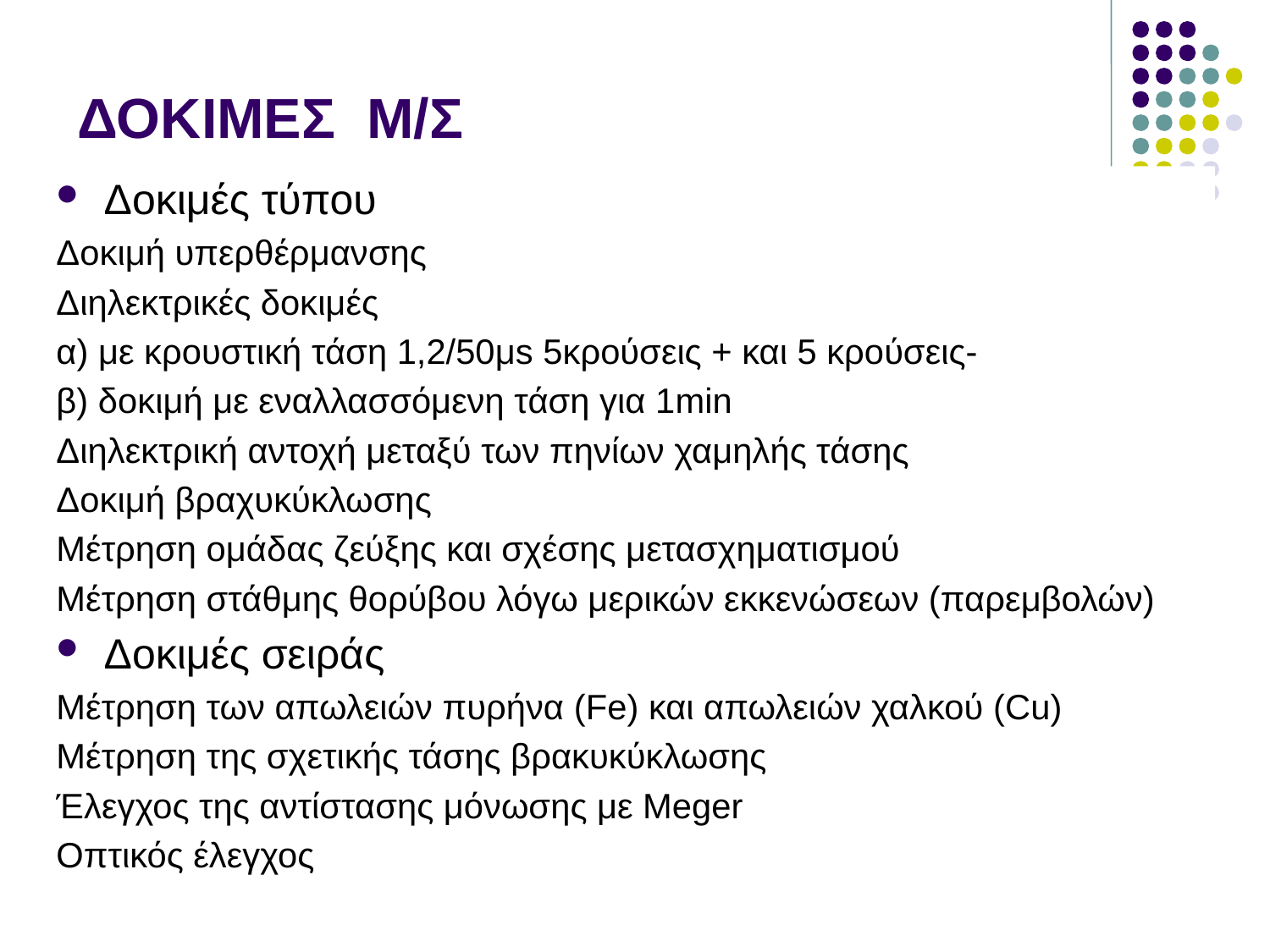

# ΔΟΚΙΜΕΣ  Μ/Σ
Δοκιμές τύπου
Δοκιμή υπερθέρμανσης
Διηλεκτρικές δοκιμές
α) με κρουστική τάση 1,2/50μs 5κρούσεις + και 5 κρούσεις-
β) δοκιμή με εναλλασσόμενη τάση για 1min
Διηλεκτρική αντοχή μεταξύ των πηνίων χαμηλής τάσης
Δοκιμή βραχυκύκλωσης
Μέτρηση ομάδας ζεύξης και σχέσης μετασχηματισμού
Μέτρηση στάθμης θορύβου λόγω μερικών εκκενώσεων (παρεμβολών)
Δοκιμές σειράς
Μέτρηση των απωλειών πυρήνα (Fe) και απωλειών χαλκού (Cu)
Μέτρηση της σχετικής τάσης βρακυκύκλωσης
Έλεγχος της αντίστασης μόνωσης με Meger
Οπτικός έλεγχος
12